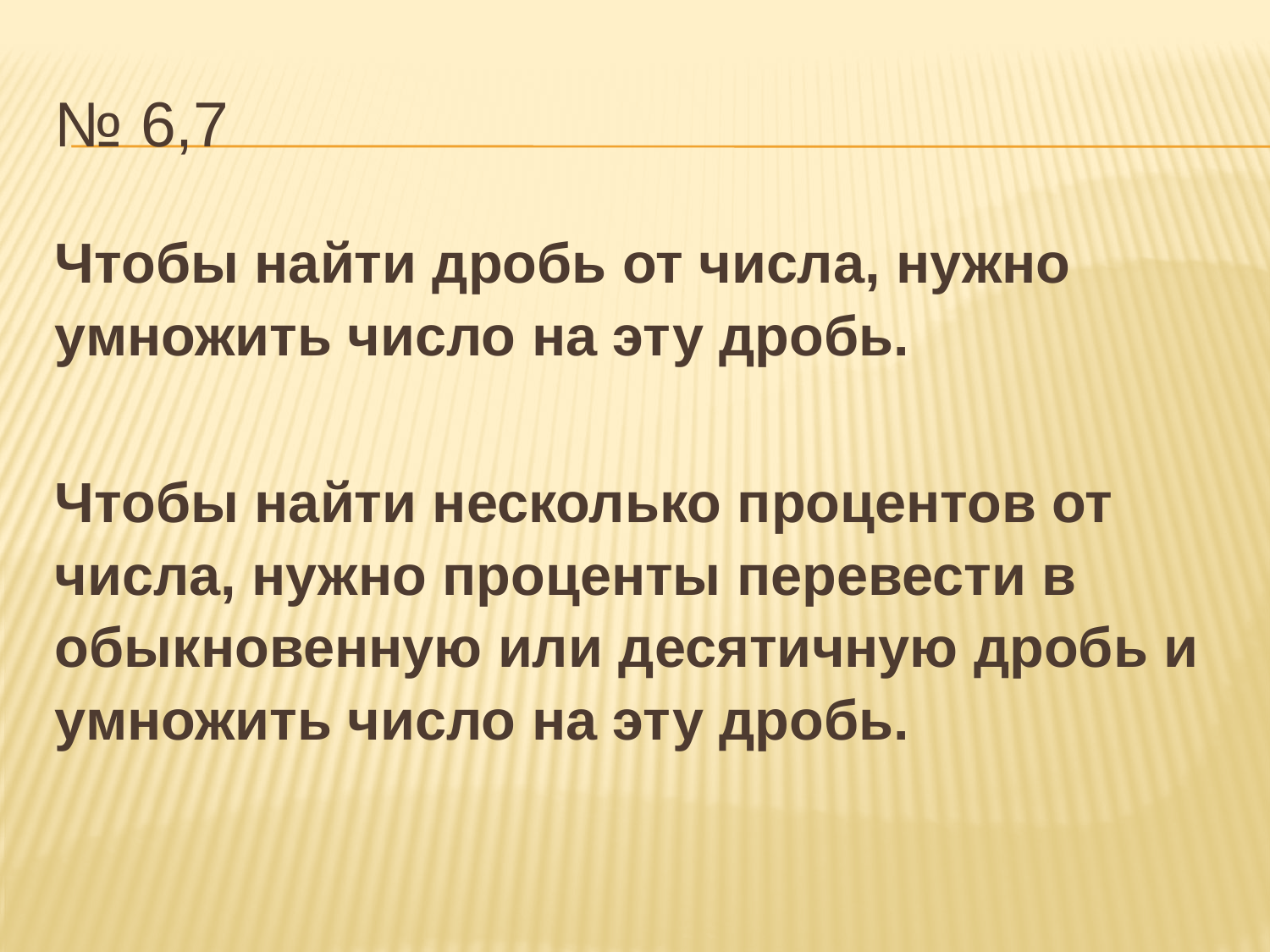

# № 6,7
Чтобы найти дробь от числа, нужно умножить число на эту дробь.

Чтобы найти несколько процентов от числа, нужно проценты перевести в обыкновенную или десятичную дробь и умножить число на эту дробь.